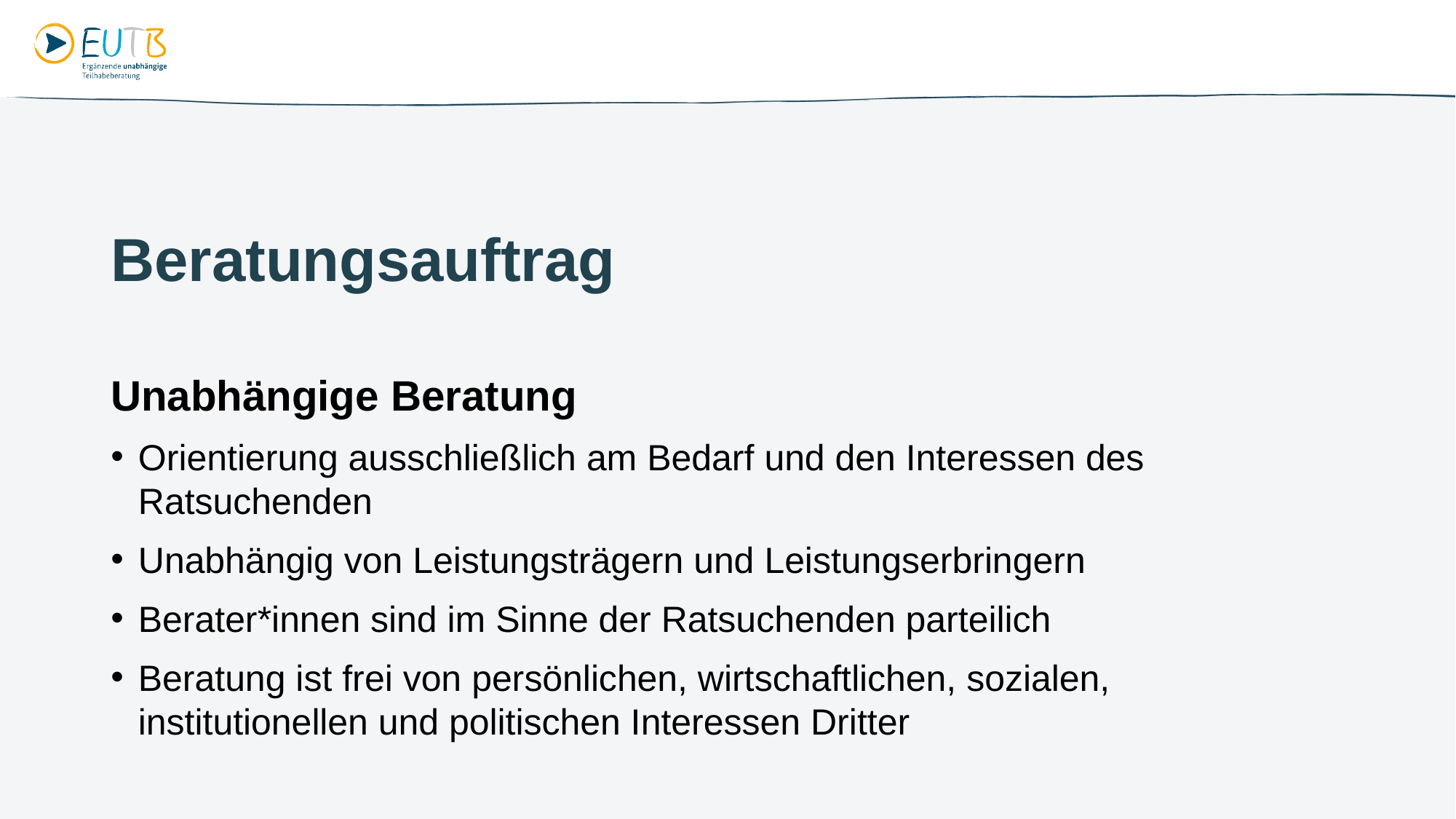

# Beratungsauftrag
Unabhängige Beratung
Orientierung ausschließlich am Bedarf und den Interessen des Ratsuchenden
Unabhängig von Leistungsträgern und Leistungserbringern
Berater*innen sind im Sinne der Ratsuchenden parteilich
Beratung ist frei von persönlichen, wirtschaftlichen, sozialen, institutionellen und politischen Interessen Dritter